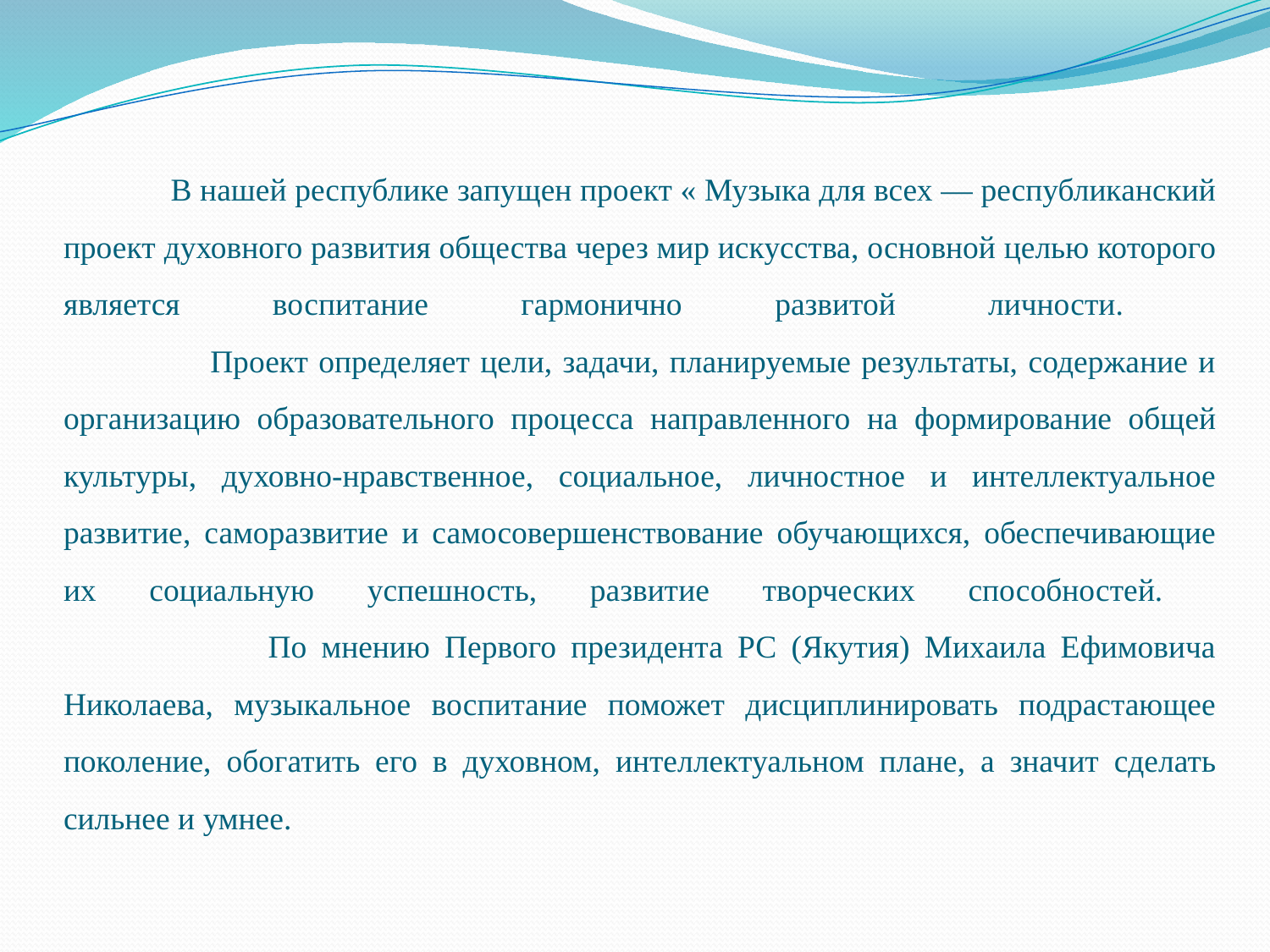

# В нашей республике запущен проект « Музыка для всех — республиканский проект духовного развития общества через мир искусства, основной целью которого является воспитание гармонично развитой личности. Проект определяет цели, задачи, планируемые результаты, содержание и организацию образовательного процесса направленного на формирование общей культуры, духовно-нравственное, социальное, личностное и интеллектуальное развитие, саморазвитие и самосовершенствование обучающихся, обеспечивающие их социальную успешность, развитие творческих способностей. По мнению Первого президента РС (Якутия) Михаила Ефимовича Николаева, музыкальное воспитание поможет дисциплинировать подрастающее поколение, обогатить его в духовном, интеллектуальном плане, а значит сделать сильнее и умнее.